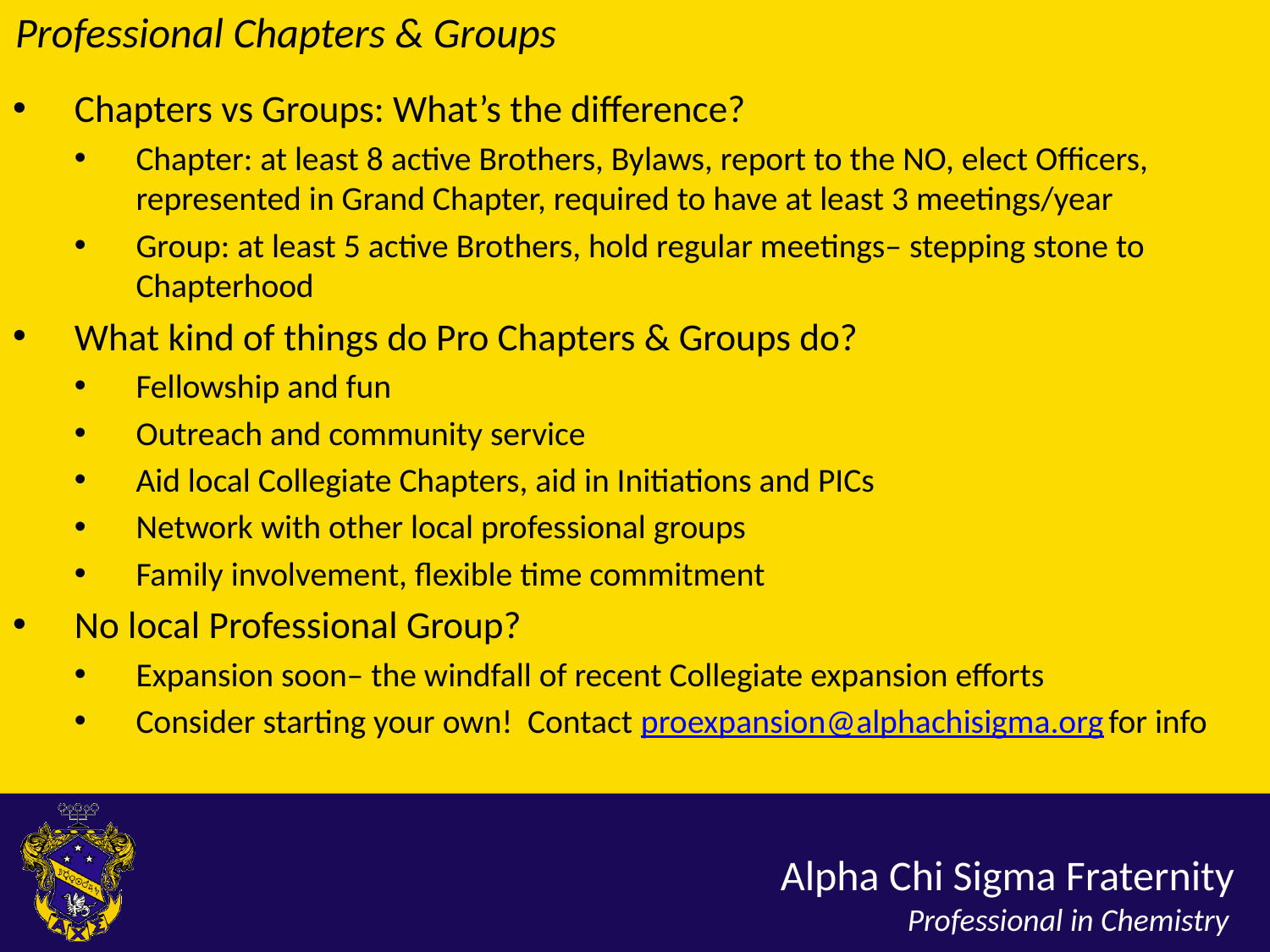

Professional Chapters & Groups
Chapters vs Groups: What’s the difference?
Chapter: at least 8 active Brothers, Bylaws, report to the NO, elect Officers, represented in Grand Chapter, required to have at least 3 meetings/year
Group: at least 5 active Brothers, hold regular meetings– stepping stone to Chapterhood
What kind of things do Pro Chapters & Groups do?
Fellowship and fun
Outreach and community service
Aid local Collegiate Chapters, aid in Initiations and PICs
Network with other local professional groups
Family involvement, flexible time commitment
No local Professional Group?
Expansion soon– the windfall of recent Collegiate expansion efforts
Consider starting your own!  Contact proexpansion@alphachisigma.org for info